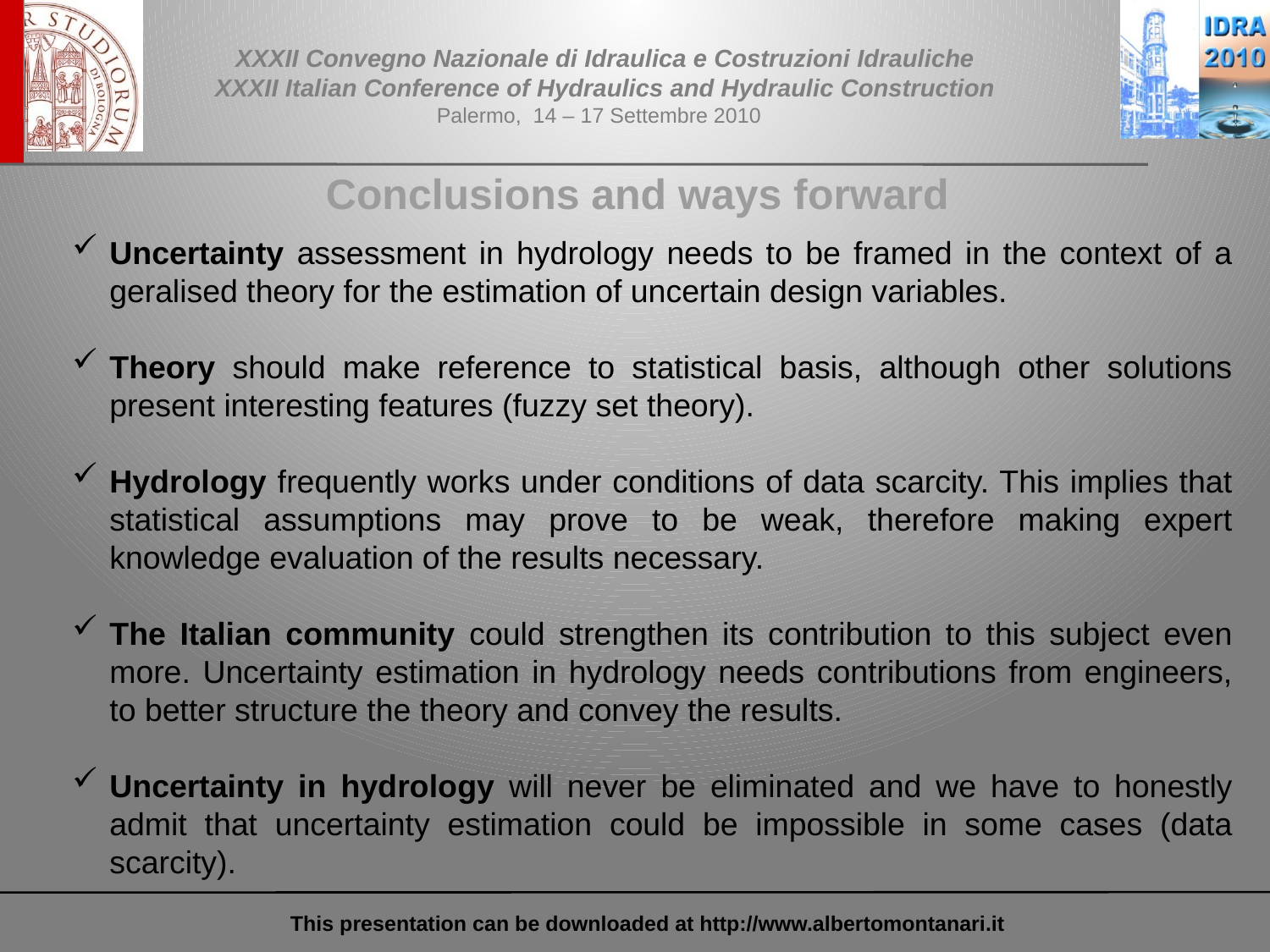

Conclusions and ways forward
Uncertainty assessment in hydrology needs to be framed in the context of a geralised theory for the estimation of uncertain design variables.

Theory should make reference to statistical basis, although other solutions present interesting features (fuzzy set theory).

Hydrology frequently works under conditions of data scarcity. This implies that statistical assumptions may prove to be weak, therefore making expert knowledge evaluation of the results necessary.

The Italian community could strengthen its contribution to this subject even more. Uncertainty estimation in hydrology needs contributions from engineers, to better structure the theory and convey the results.

Uncertainty in hydrology will never be eliminated and we have to honestly admit that uncertainty estimation could be impossible in some cases (data scarcity).